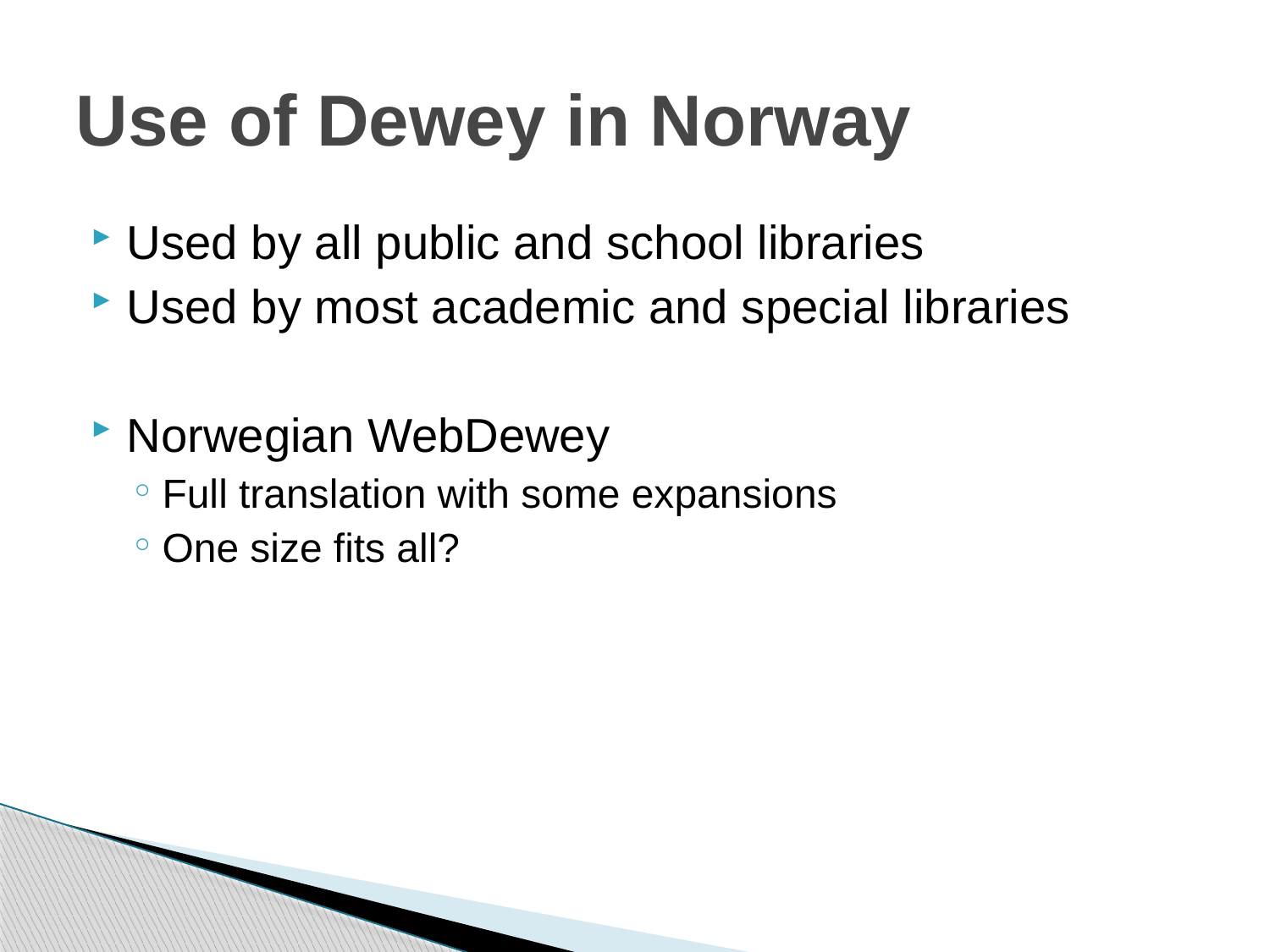

# Use of Dewey in Norway
Used by all public and school libraries
Used by most academic and special libraries

Norwegian WebDewey
Full translation with some expansions
One size fits all?